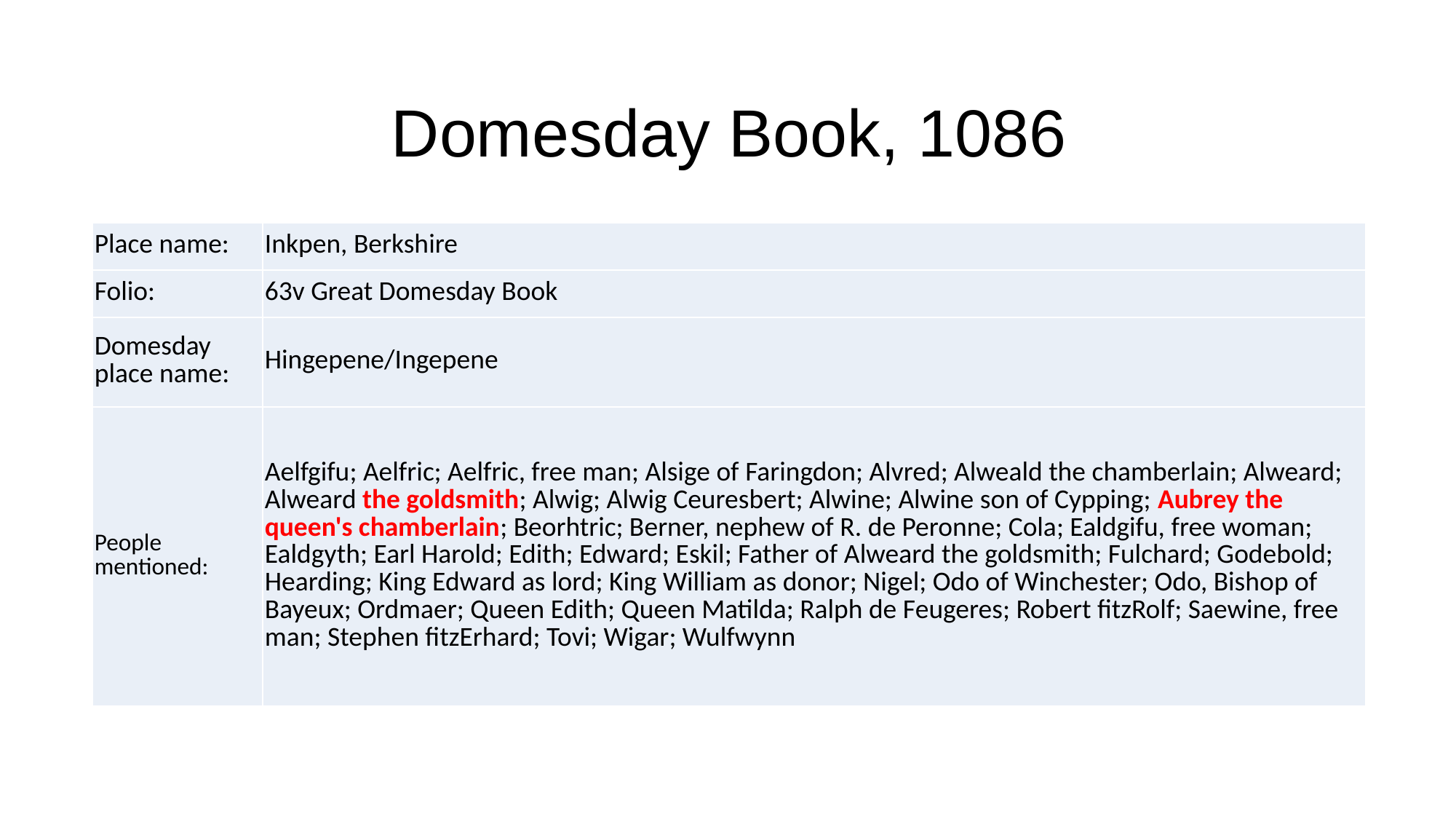

Description
# Domesday Book, 1086
| Place name: | Inkpen, Berkshire |
| --- | --- |
| Folio: | 63v Great Domesday Book |
| Domesday place name: | Hingepene/Ingepene |
| People mentioned: | Aelfgifu; Aelfric; Aelfric, free man; Alsige of Faringdon; Alvred; Alweald the chamberlain; Alweard; Alweard the goldsmith; Alwig; Alwig Ceuresbert; Alwine; Alwine son of Cypping; Aubrey the queen's chamberlain; Beorhtric; Berner, nephew of R. de Peronne; Cola; Ealdgifu, free woman; Ealdgyth; Earl Harold; Edith; Edward; Eskil; Father of Alweard the goldsmith; Fulchard; Godebold; Hearding; King Edward as lord; King William as donor; Nigel; Odo of Winchester; Odo, Bishop of Bayeux; Ordmaer; Queen Edith; Queen Matilda; Ralph de Feugeres; Robert fitzRolf; Saewine, free man; Stephen fitzErhard; Tovi; Wigar; Wulfwynn |